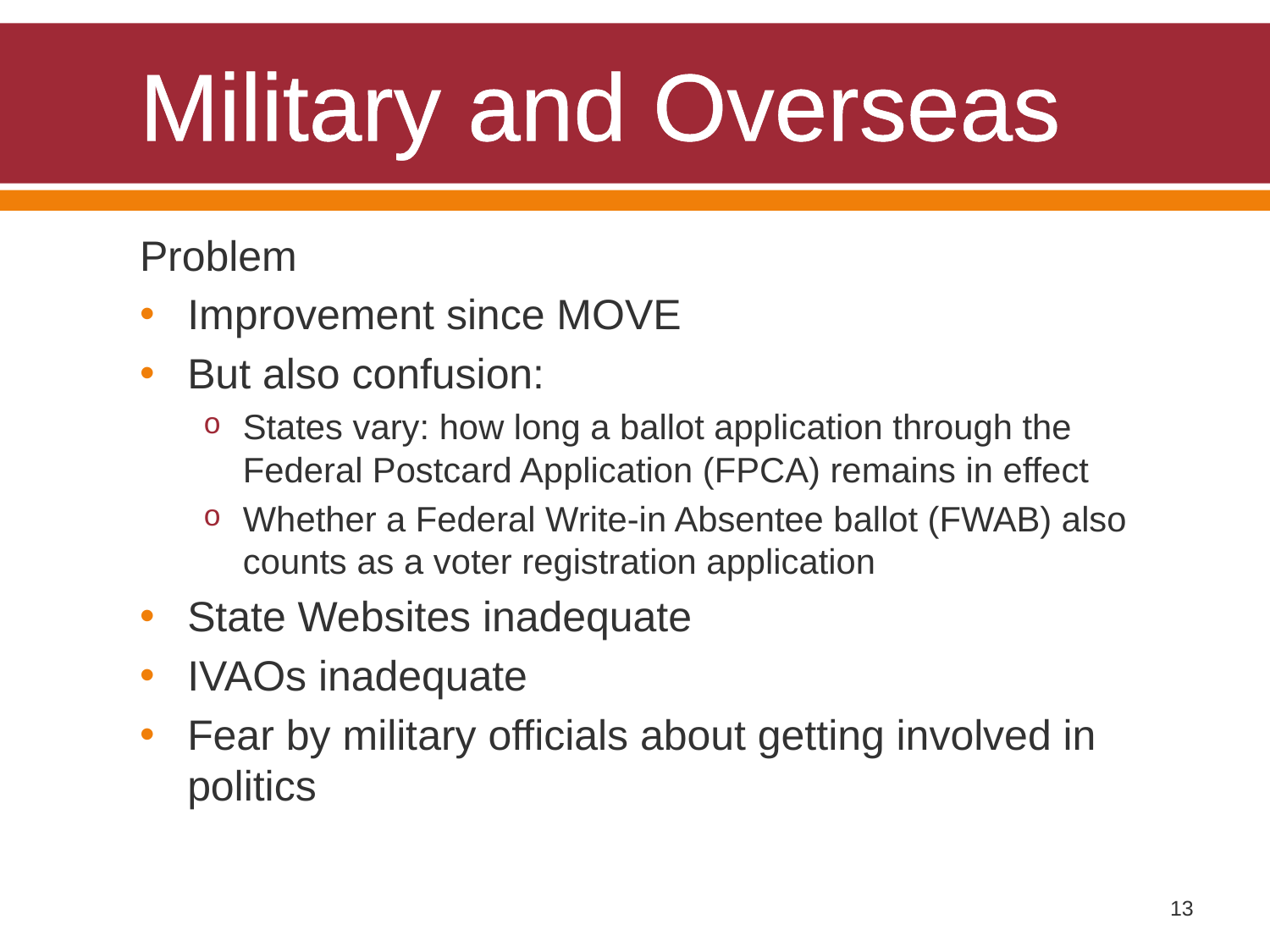

# Military and Overseas
Problem
Improvement since MOVE
But also confusion:
States vary: how long a ballot application through the Federal Postcard Application (FPCA) remains in effect
Whether a Federal Write-in Absentee ballot (FWAB) also counts as a voter registration application
State Websites inadequate
IVAOs inadequate
Fear by military officials about getting involved in politics

13